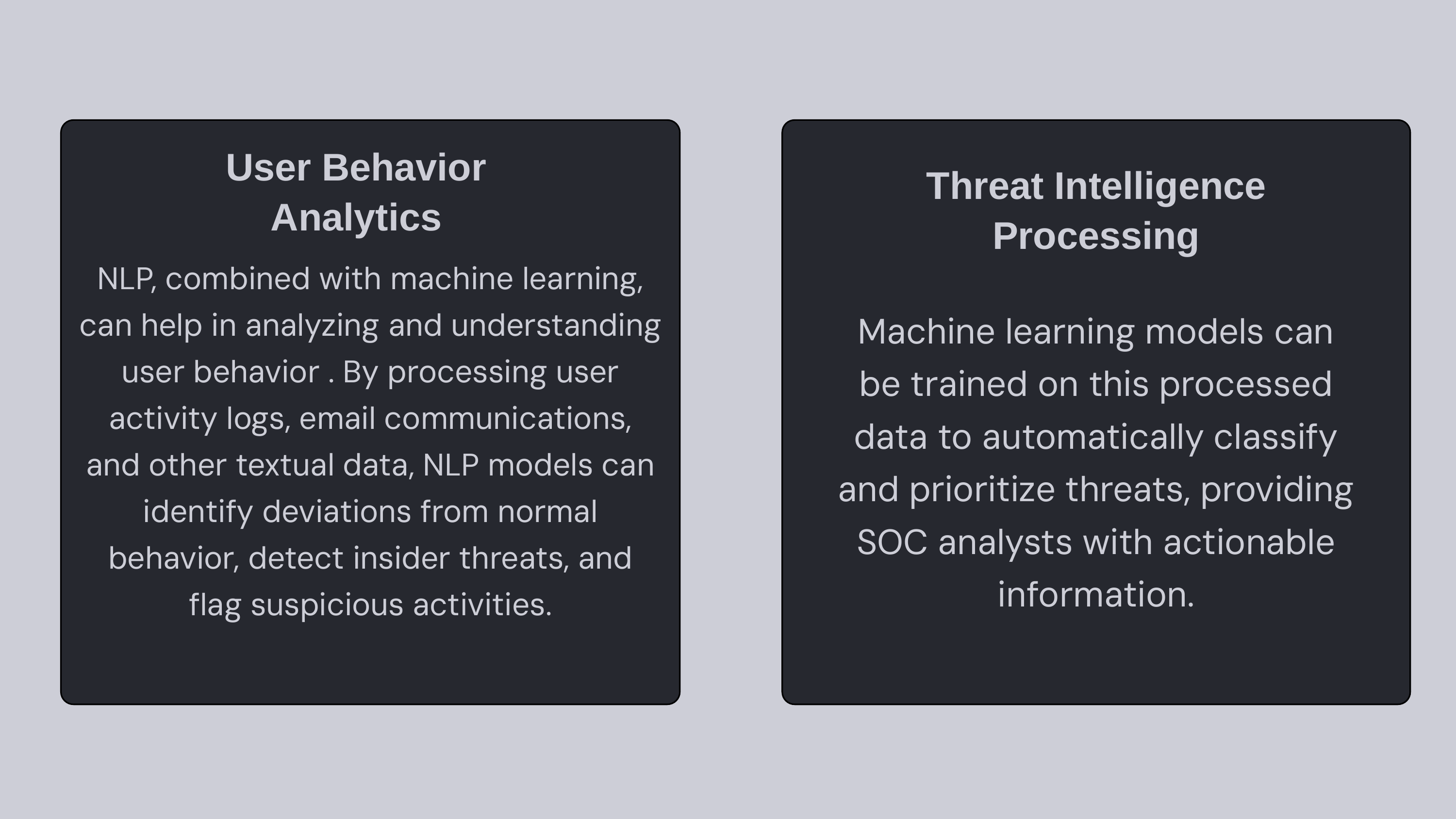

User Behavior Analytics
Threat Intelligence Processing
NLP, combined with machine learning, can help in analyzing and understanding user behavior . By processing user activity logs, email communications, and other textual data, NLP models can identify deviations from normal behavior, detect insider threats, and flag suspicious activities.
Machine learning models can be trained on this processed data to automatically classify and prioritize threats, providing SOC analysts with actionable information.